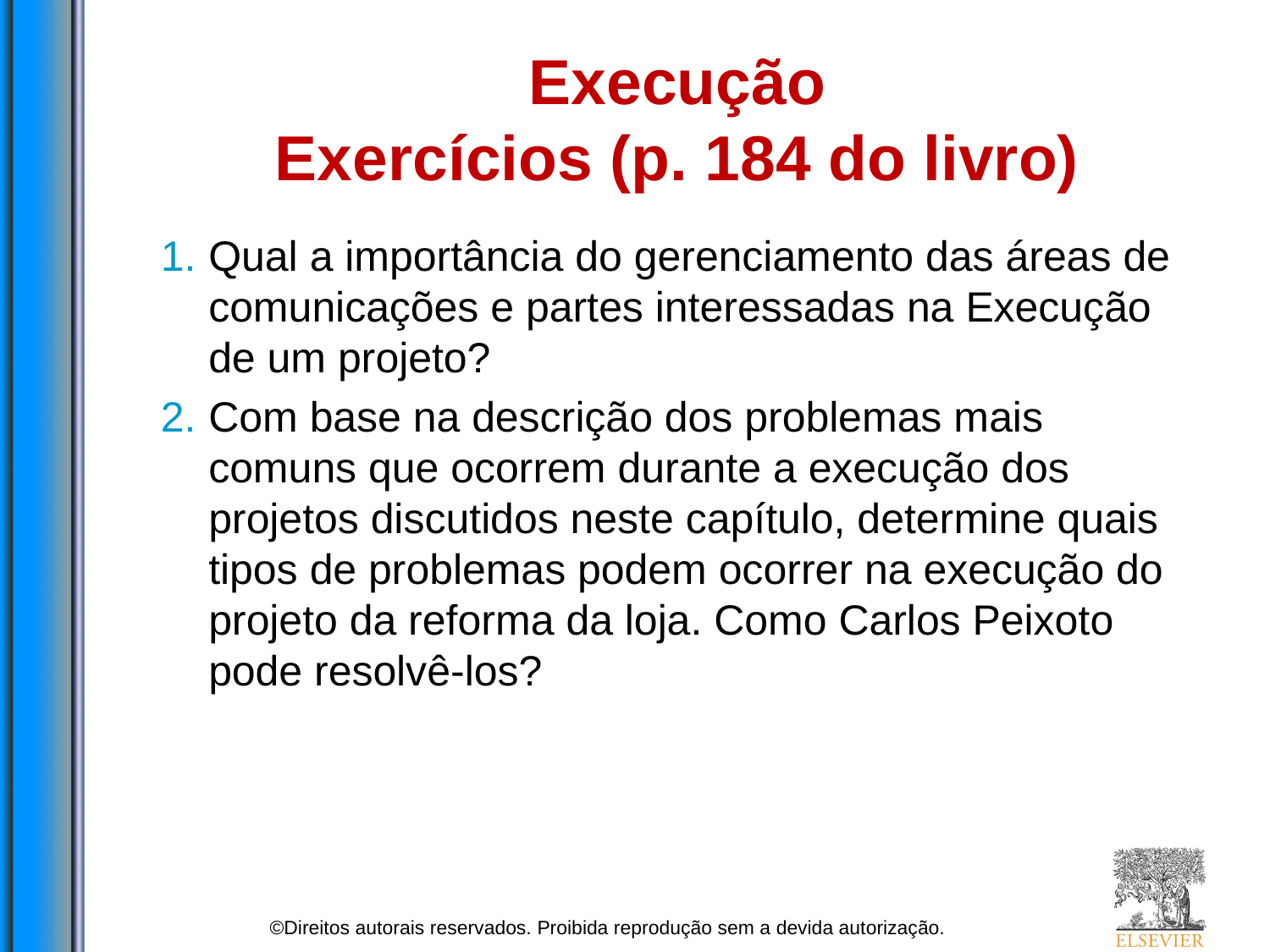

# Execução Exercícios (p. 184 do livro)
Qual a importância do gerenciamento das áreas de comunicações e partes interessadas na Execução de um projeto?
Com base na descrição dos problemas mais comuns que ocorrem durante a execução dos projetos discutidos neste capítulo, determine quais tipos de problemas podem ocorrer na execução do projeto da reforma da loja. Como Carlos Peixoto pode resolvê-los?

©Direitos autorais reservados. Proibida reprodução sem a devida autorização.